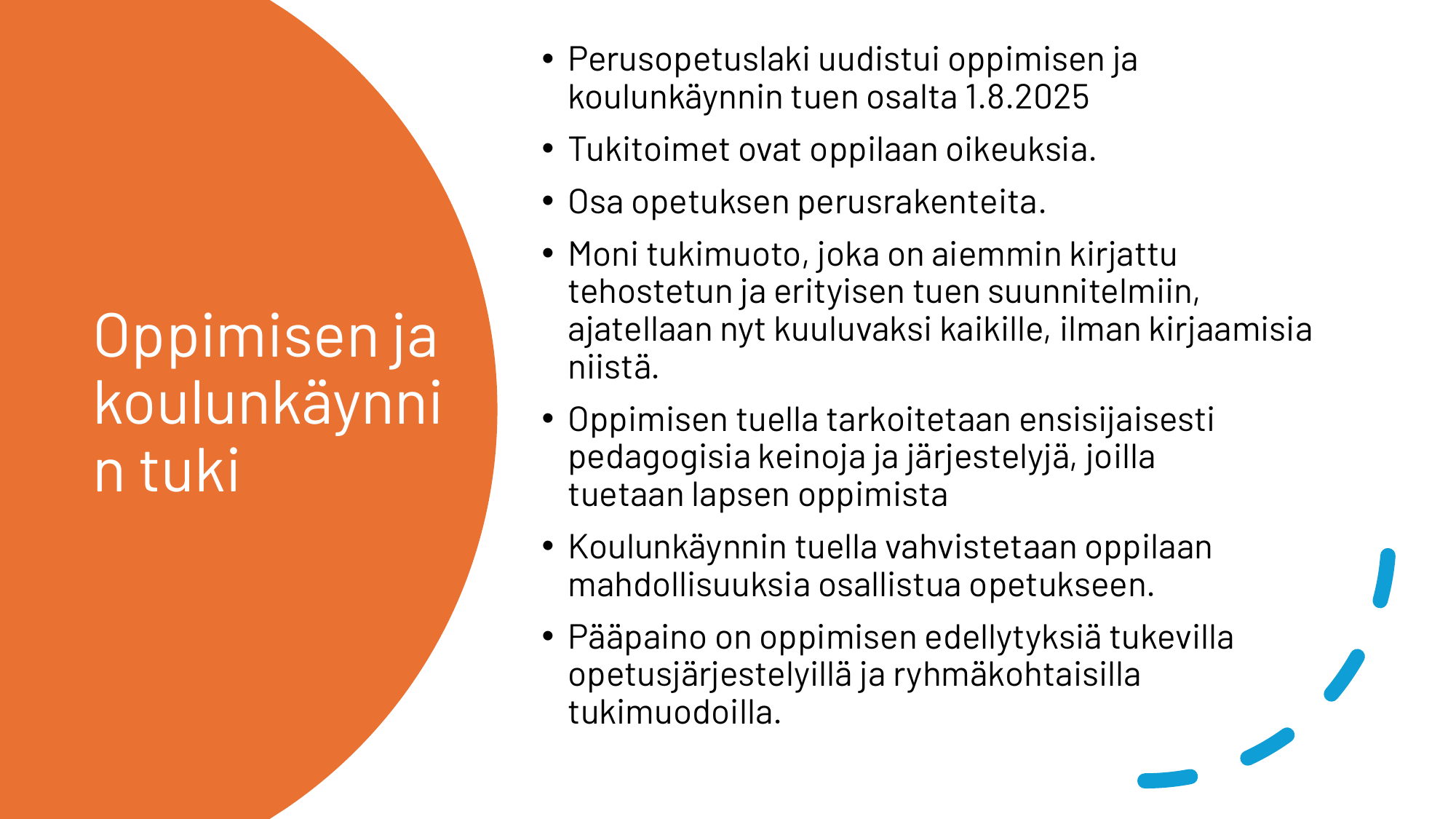

Perusopetuslaki uudistui oppimisen ja koulunkäynnin tuen osalta 1.8.2025
Tukitoimet ovat oppilaan oikeuksia.
Osa opetuksen perusrakenteita.
Moni tukimuoto, joka on aiemmin kirjattu tehostetun ja erityisen tuen suunnitelmiin, ajatellaan nyt kuuluvaksi kaikille, ilman kirjaamisia niistä.
Oppimisen tuella tarkoitetaan ensisijaisesti pedagogisia keinoja ja järjestelyjä, joilla tuetaan lapsen oppimista
Koulunkäynnin tuella vahvistetaan oppilaan mahdollisuuksia osallistua opetukseen.
Pääpaino on oppimisen edellytyksiä tukevilla opetusjärjestelyillä ja ryhmäkohtaisilla tukimuodoilla.

# Oppimisen ja koulunkäynnin tuki